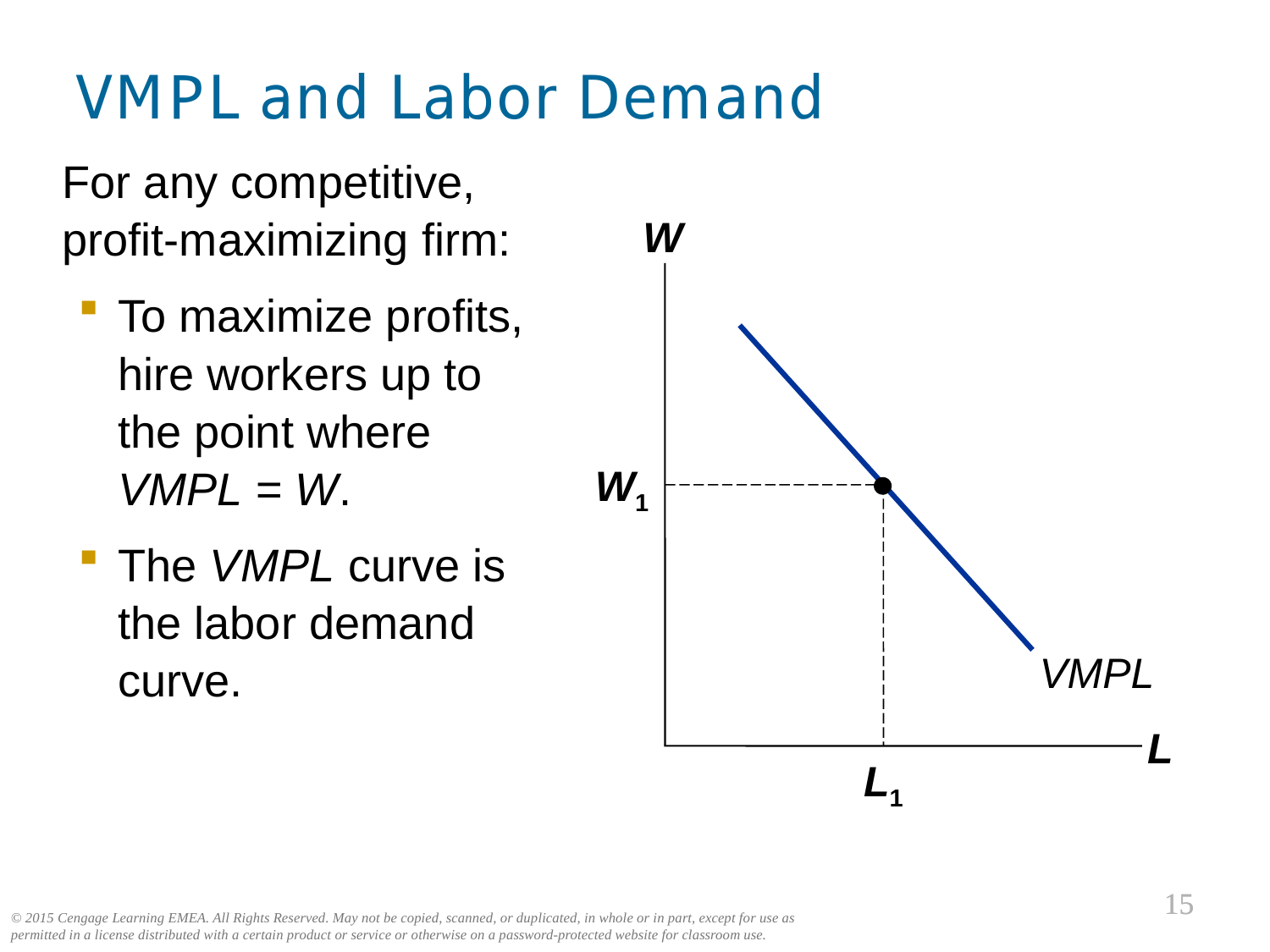

VMPL and Labor Demand
0
For any competitive, profit-maximizing firm:
To maximize profits, hire workers up to the point where VMPL = W.
The VMPL curve is the labor demand curve.
W

L

VMPL
W1

L1